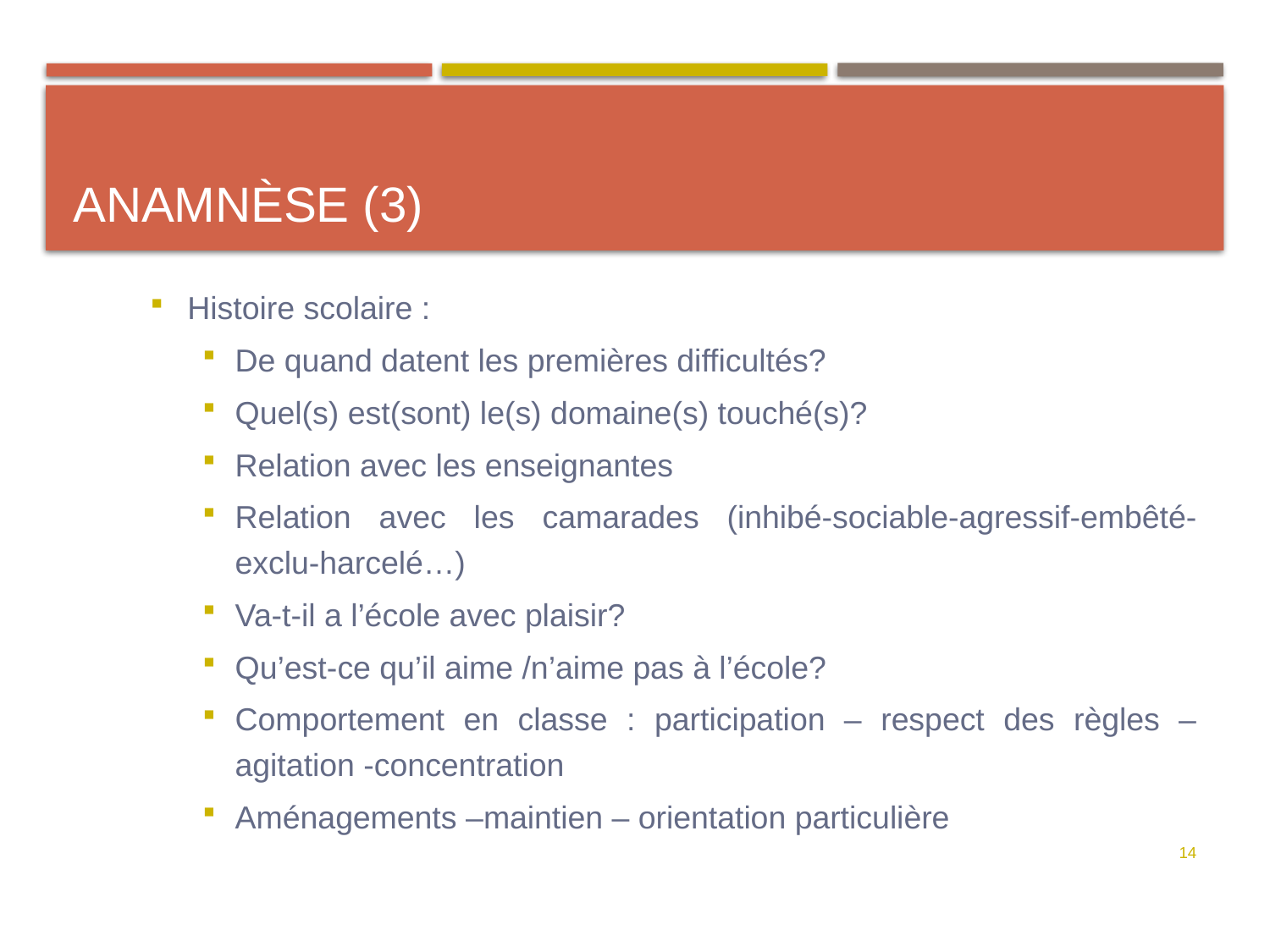

# Anamnèse (3)
Histoire scolaire :
De quand datent les premières difficultés?
Quel(s) est(sont) le(s) domaine(s) touché(s)?
Relation avec les enseignantes
Relation avec les camarades (inhibé-sociable-agressif-embêté-exclu-harcelé…)
Va-t-il a l’école avec plaisir?
Qu’est-ce qu’il aime /n’aime pas à l’école?
Comportement en classe : participation – respect des règles – agitation -concentration
Aménagements –maintien – orientation particulière

14